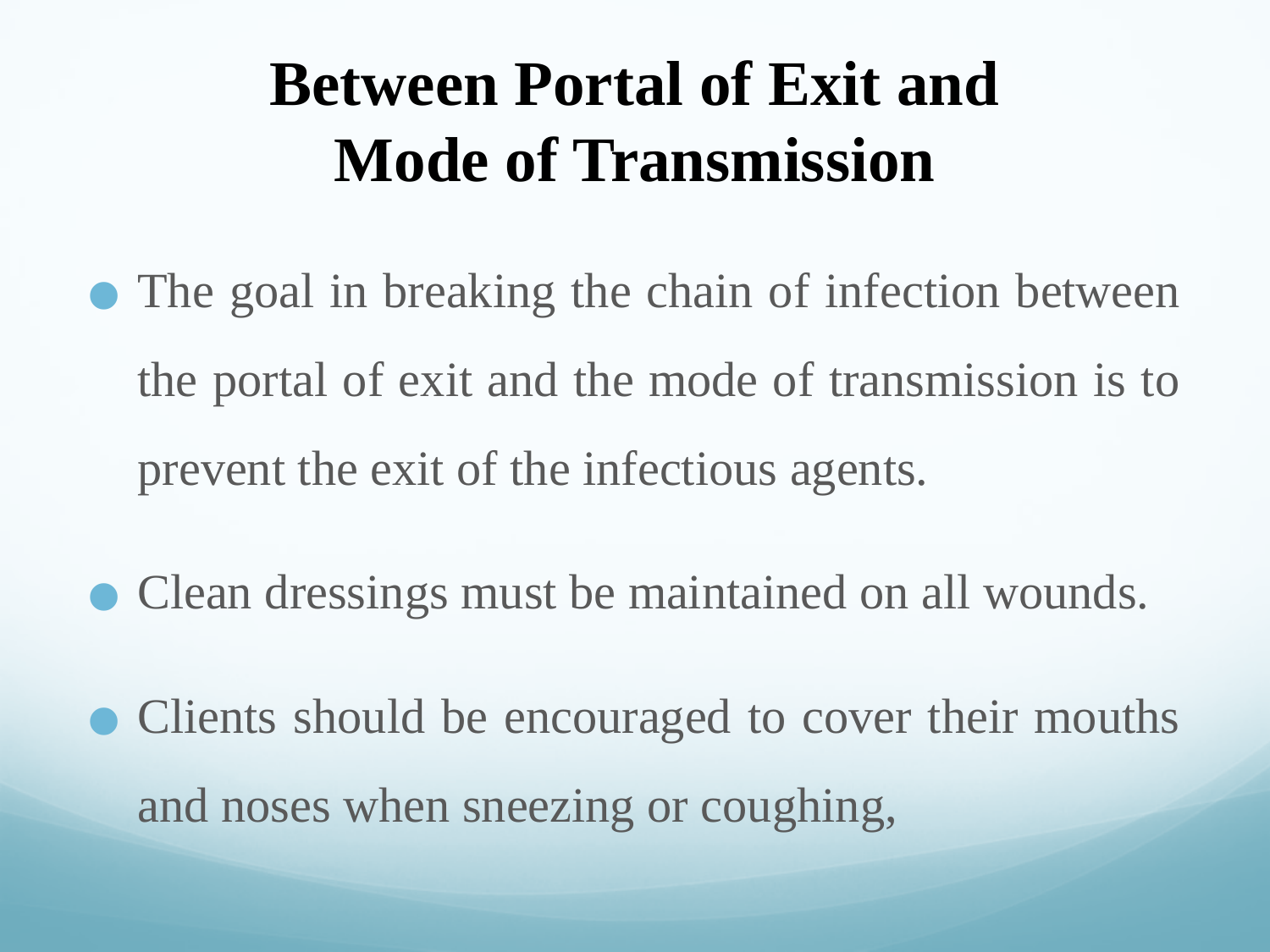

# Between Portal of Exit and Mode of Transmission
The goal in breaking the chain of infection between the portal of exit and the mode of transmission is to prevent the exit of the infectious agents.
Clean dressings must be maintained on all wounds.
Clients should be encouraged to cover their mouths and noses when sneezing or coughing,